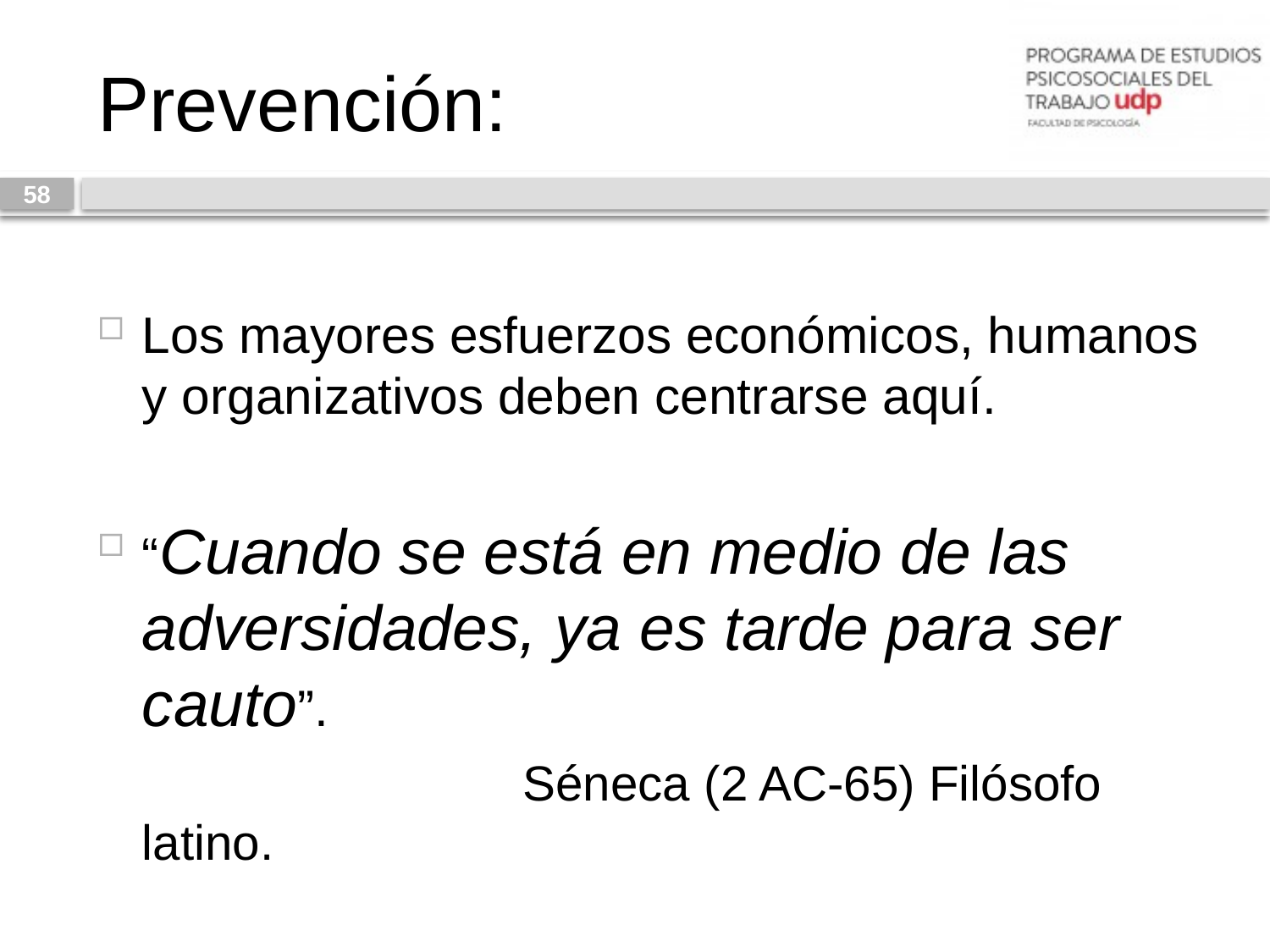

# Prevención:
58

Los mayores esfuerzos económicos, humanos y organizativos deben centrarse aquí.

“Cuando se está en medio de las adversidades, ya es tarde para ser cauto”.
				Séneca (2 AC-65) Filósofo latino.